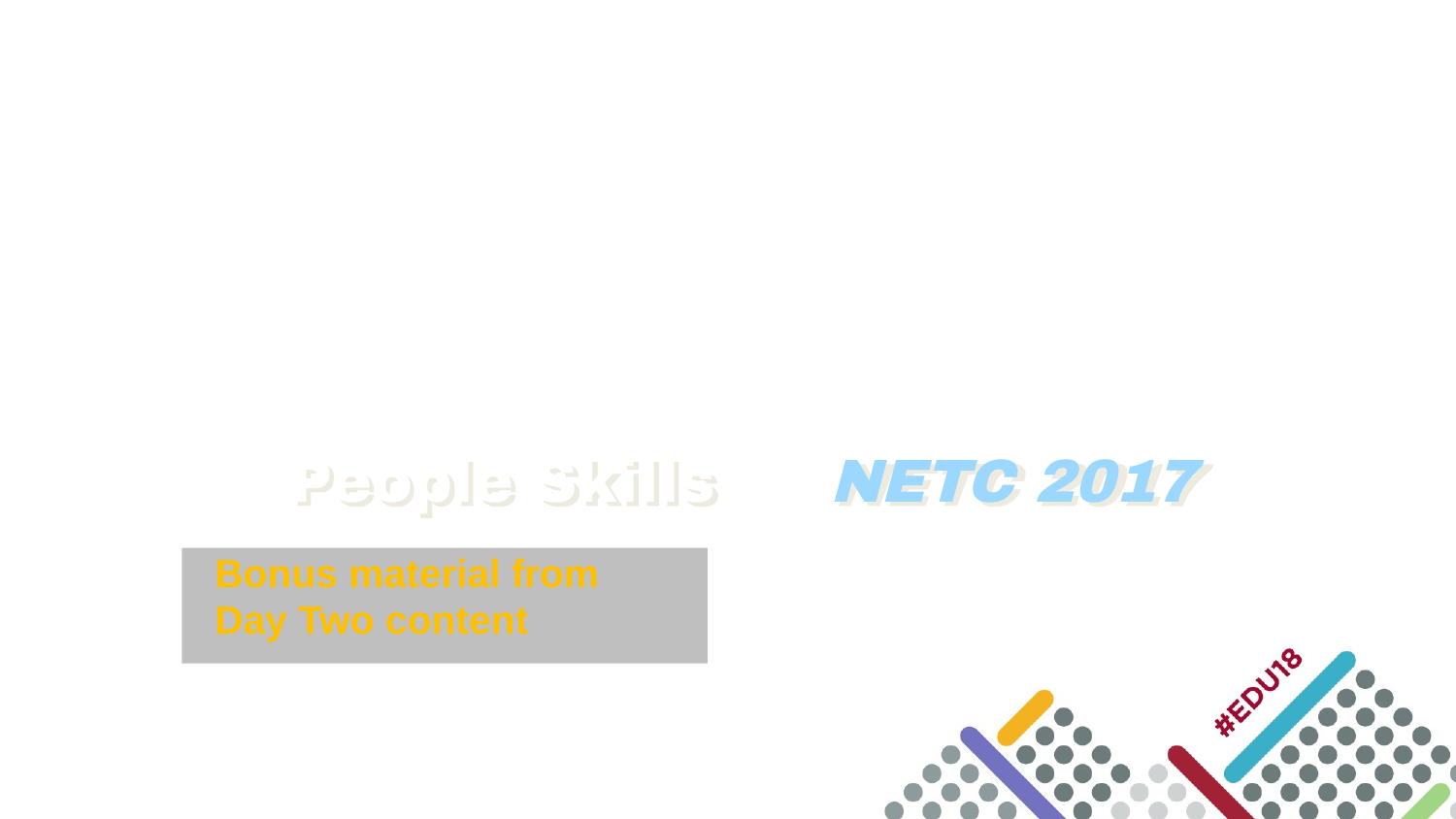

People Skills
NETC 2017
   Bonus material from
   Day Two content